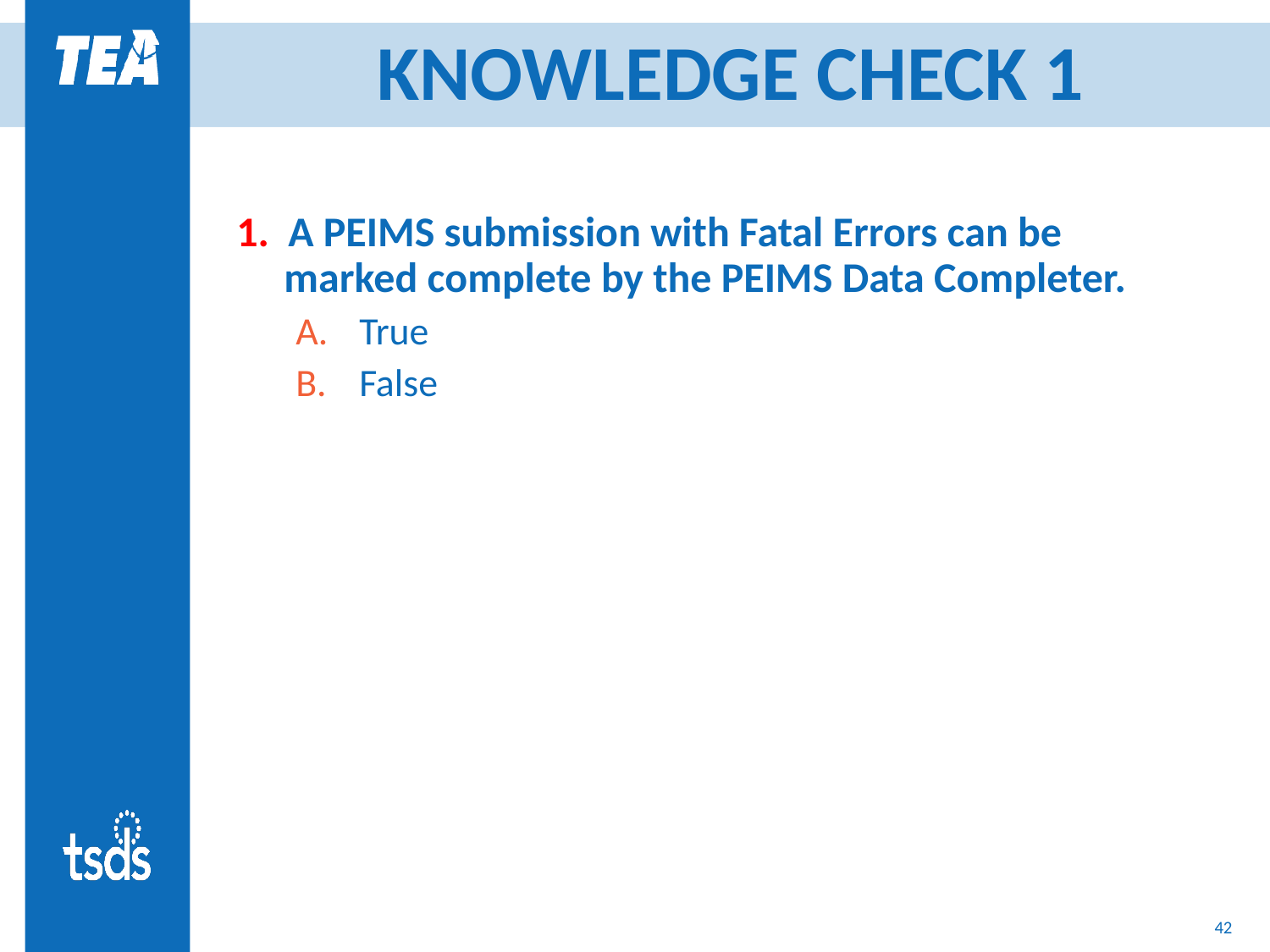

# KNOWLEDGE CHECK 1
1.  A PEIMS submission with Fatal Errors can be marked complete by the PEIMS Data Completer.
True
False

42